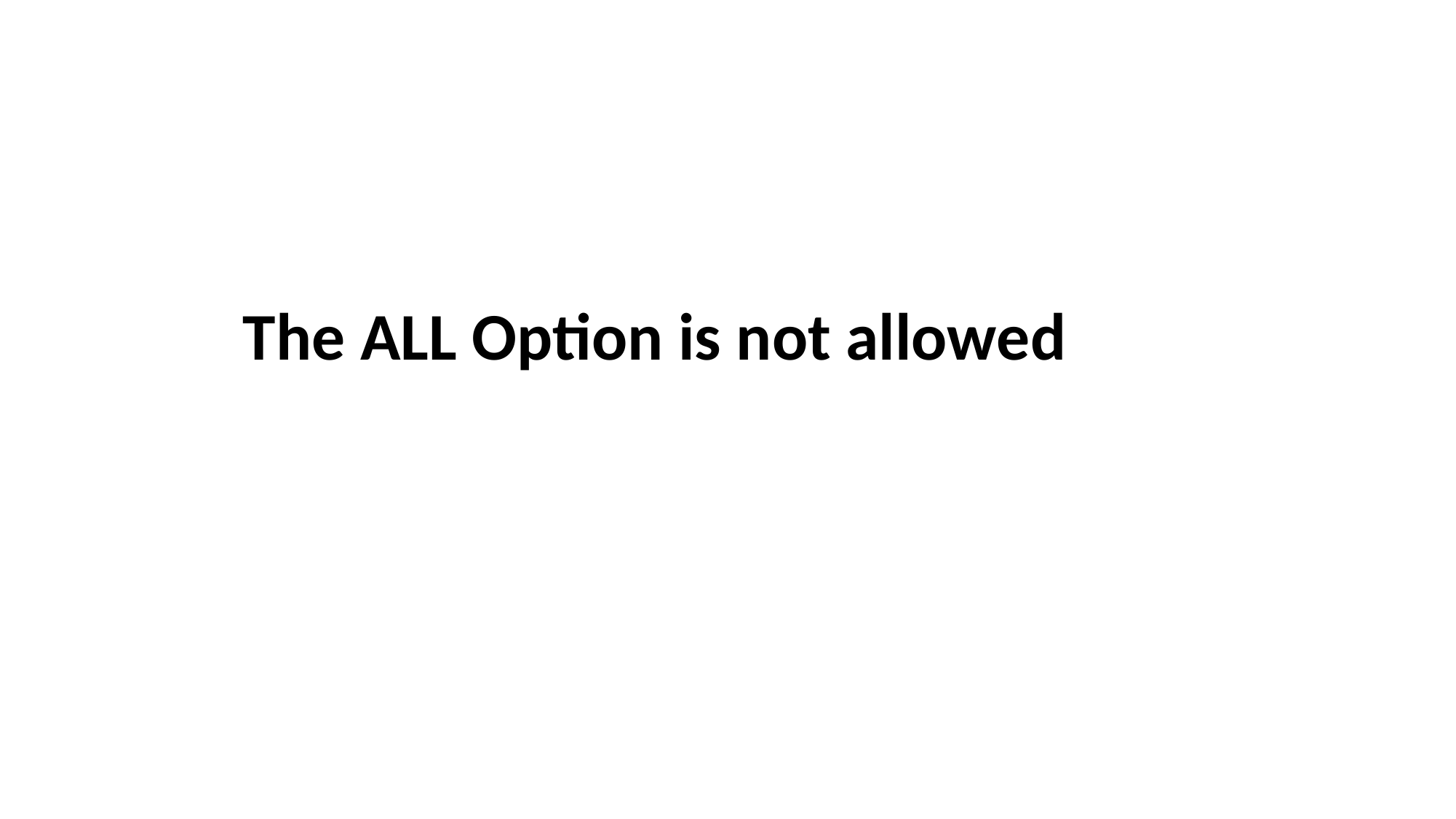

# The ALL Option is not allowed